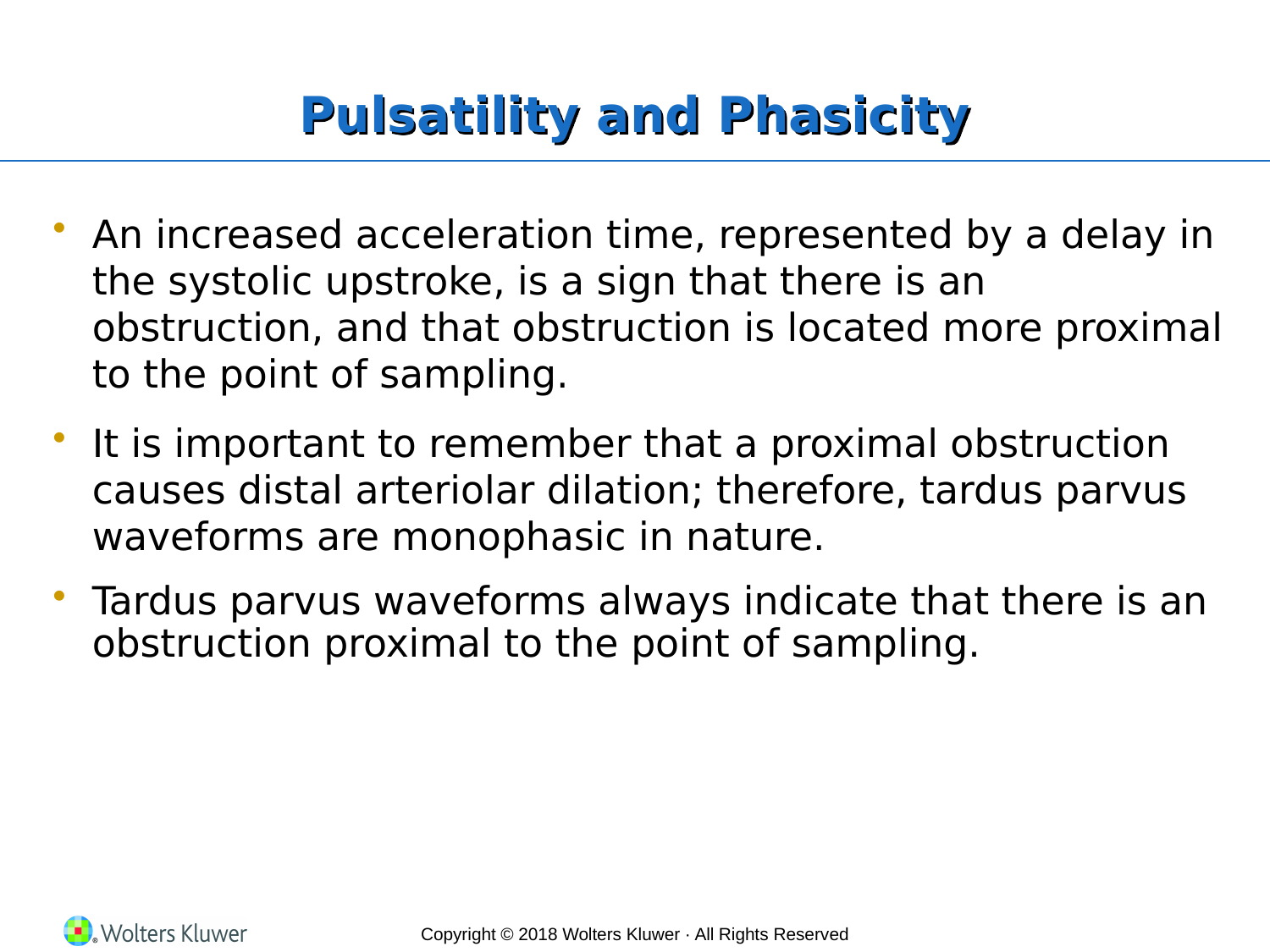

# Pulsatility and Phasicity
An increased acceleration time, represented by a delay in the systolic upstroke, is a sign that there is an obstruction, and that obstruction is located more proximal to the point of sampling.
It is important to remember that a proximal obstruction causes distal arteriolar dilation; therefore, tardus parvus waveforms are monophasic in nature.
Tardus parvus waveforms always indicate that there is an obstruction proximal to the point of sampling.